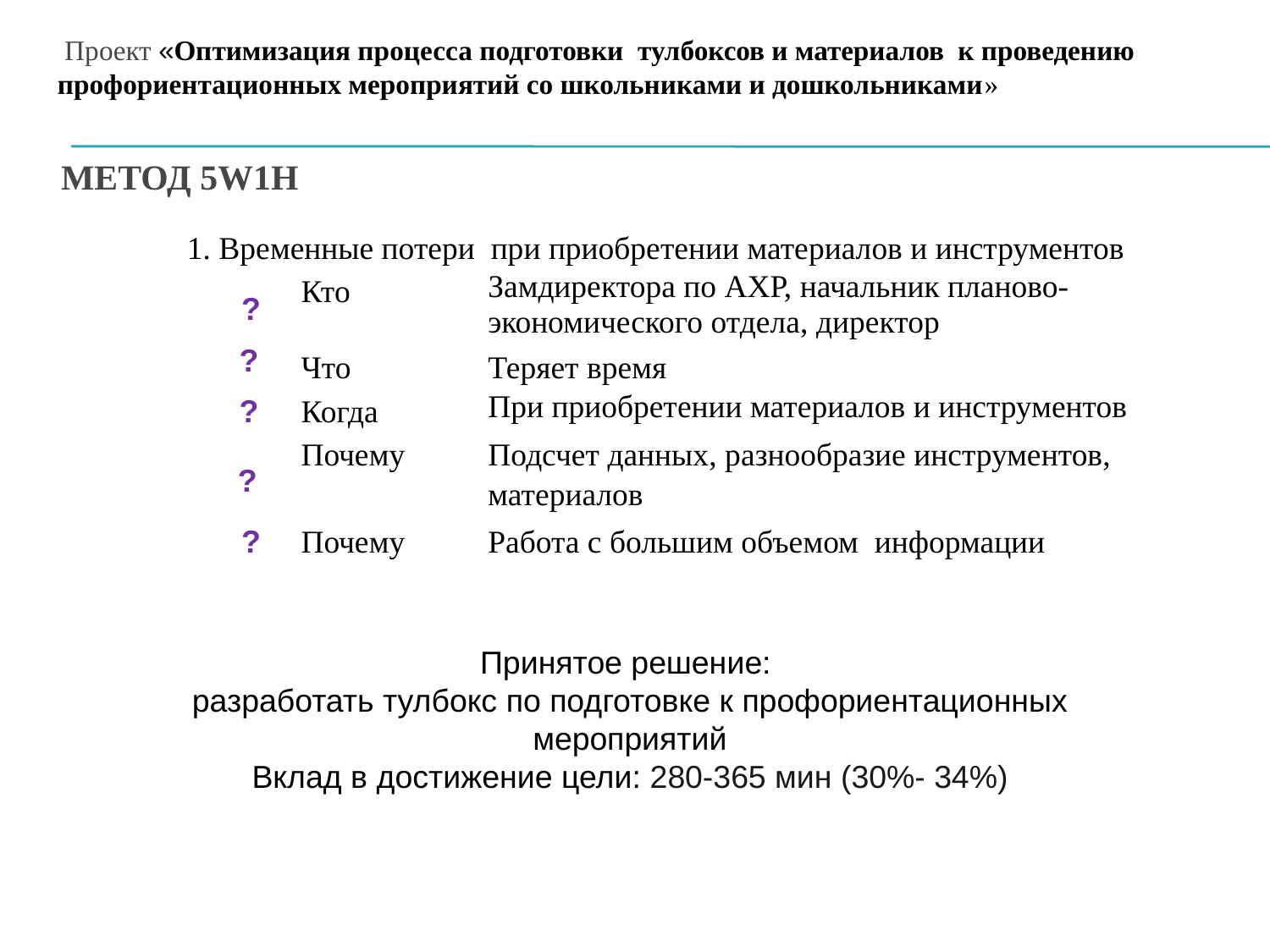

Проект «Оптимизация процесса подготовки  тулбоксов и материалов  к проведению профориентационных мероприятий со школьниками и дошкольниками»
# МЕТОД 5W1H
| 1. Временные потери при приобретении материалов и инструментов |  |  |
| --- | --- | --- |
|  | Кто | Замдиректора по АХР, начальник планово-экономического отдела, директор |
|  | Что | Теряет время |
|  | Когда | При приобретении материалов и инструментов |
|  | Почему | Подсчет данных, разнообразие инструментов, материалов |
|  | Почему | Работа с большим объемом информации |
?
?
?
?
?
Принятое решение:
разработать тулбокс по подготовке к профориентационных мероприятий
Вклад в достижение цели: 280-365 мин (30%- 34%)